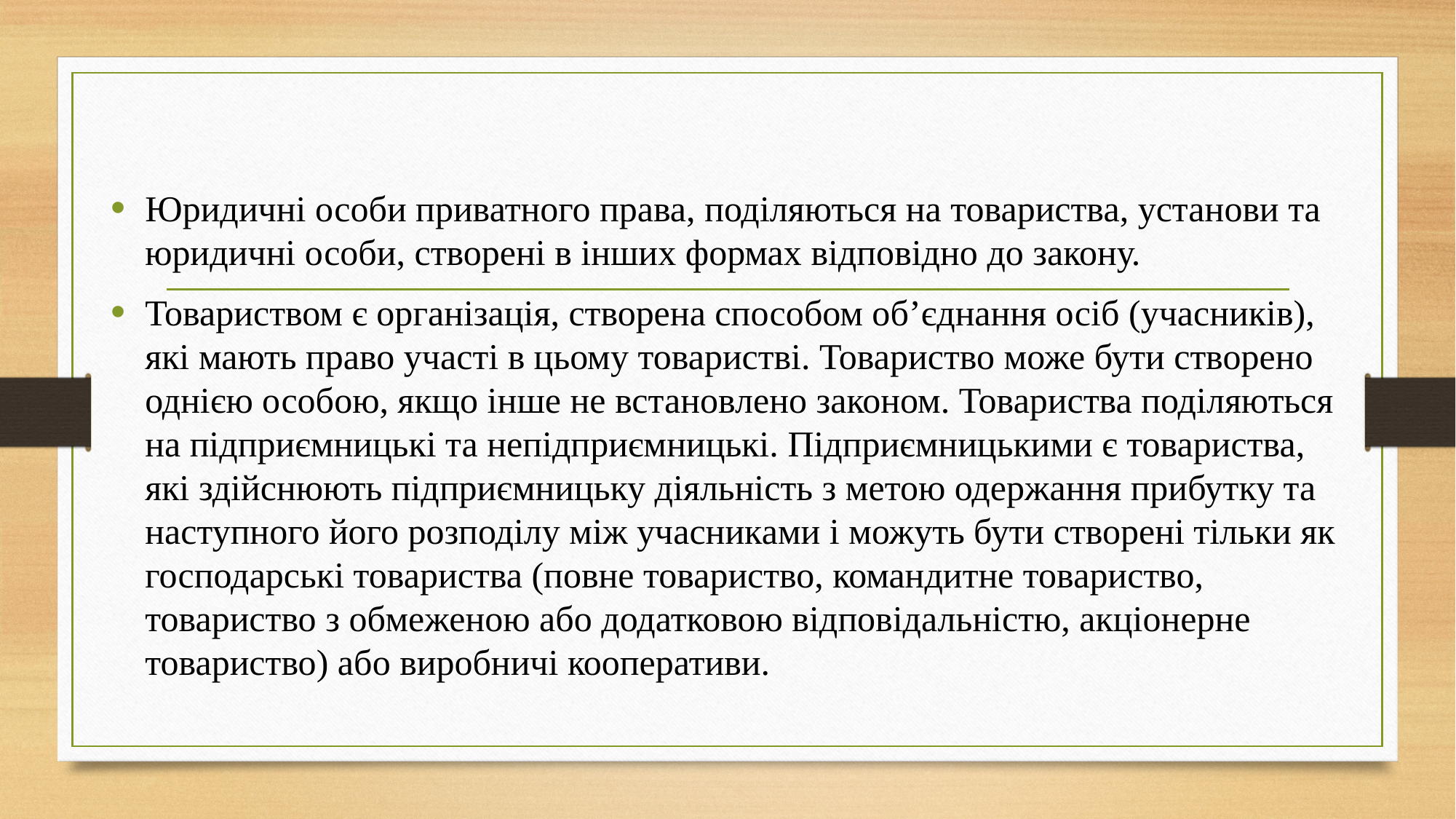

#
Юридичні особи приватного права, поділяються на товариства, установи та юридичні особи, створені в інших формах відповідно до закону.
Товариством є організація, створена способом об’єднання осіб (учасників), які мають право участі в цьому товаристві. Товариство може бути створено однією особою, якщо інше не встановлено законом. Товариства поділяються на підприємницькі та непідприємницькі. Підприємницькими є товариства, які здійснюють підприємницьку діяльність з метою одержання прибутку та наступного його розподілу між учасниками і можуть бути створені тільки як господарські товариства (повне товариство, командитне товариство, товариство з обмеженою або додатковою відповідальністю, акціонерне товариство) або виробничі кооперативи.